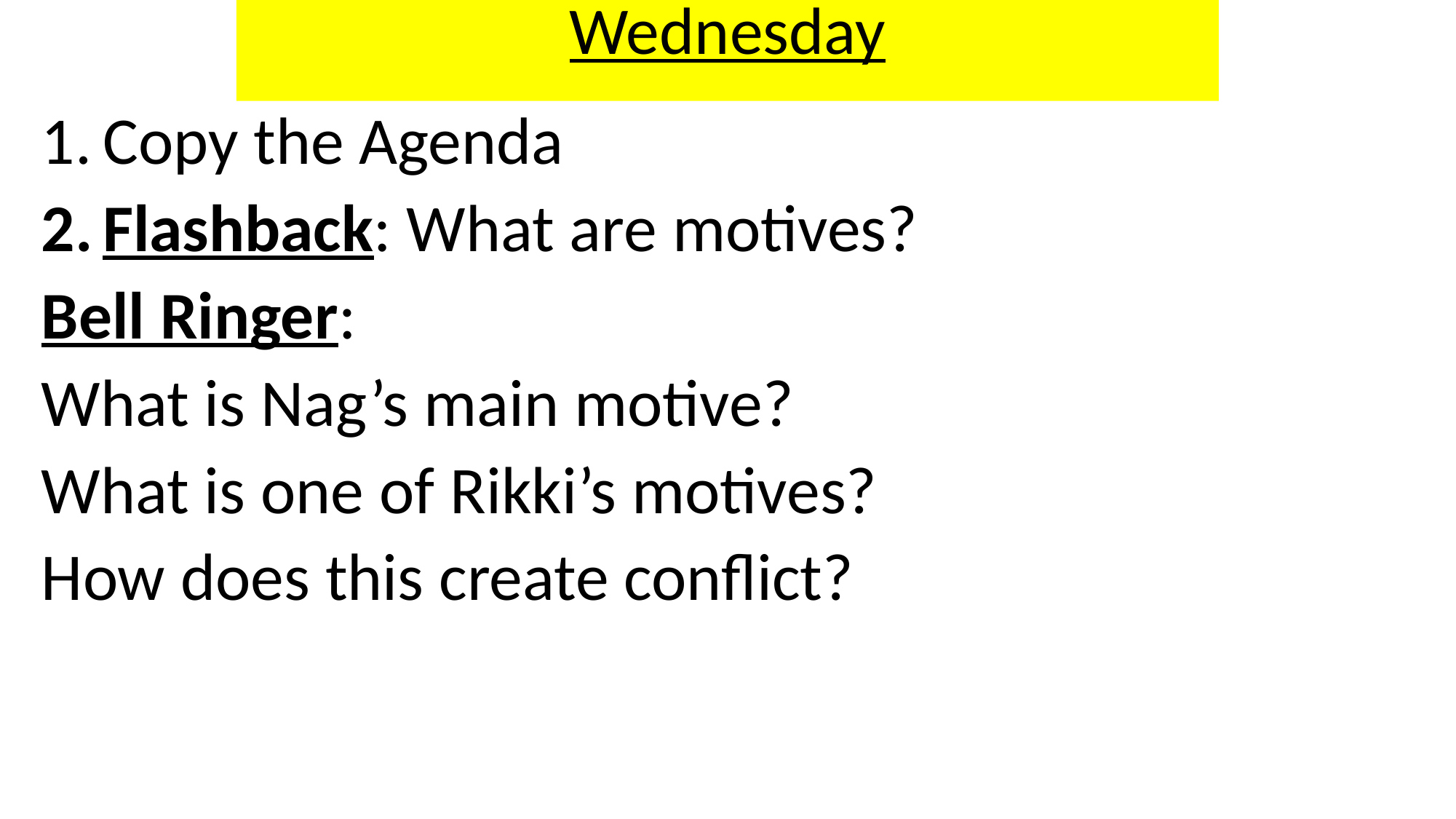

# Wednesday
Copy the Agenda
Flashback: What are motives?
Bell Ringer:
What is Nag’s main motive?
What is one of Rikki’s motives?
How does this create conflict?